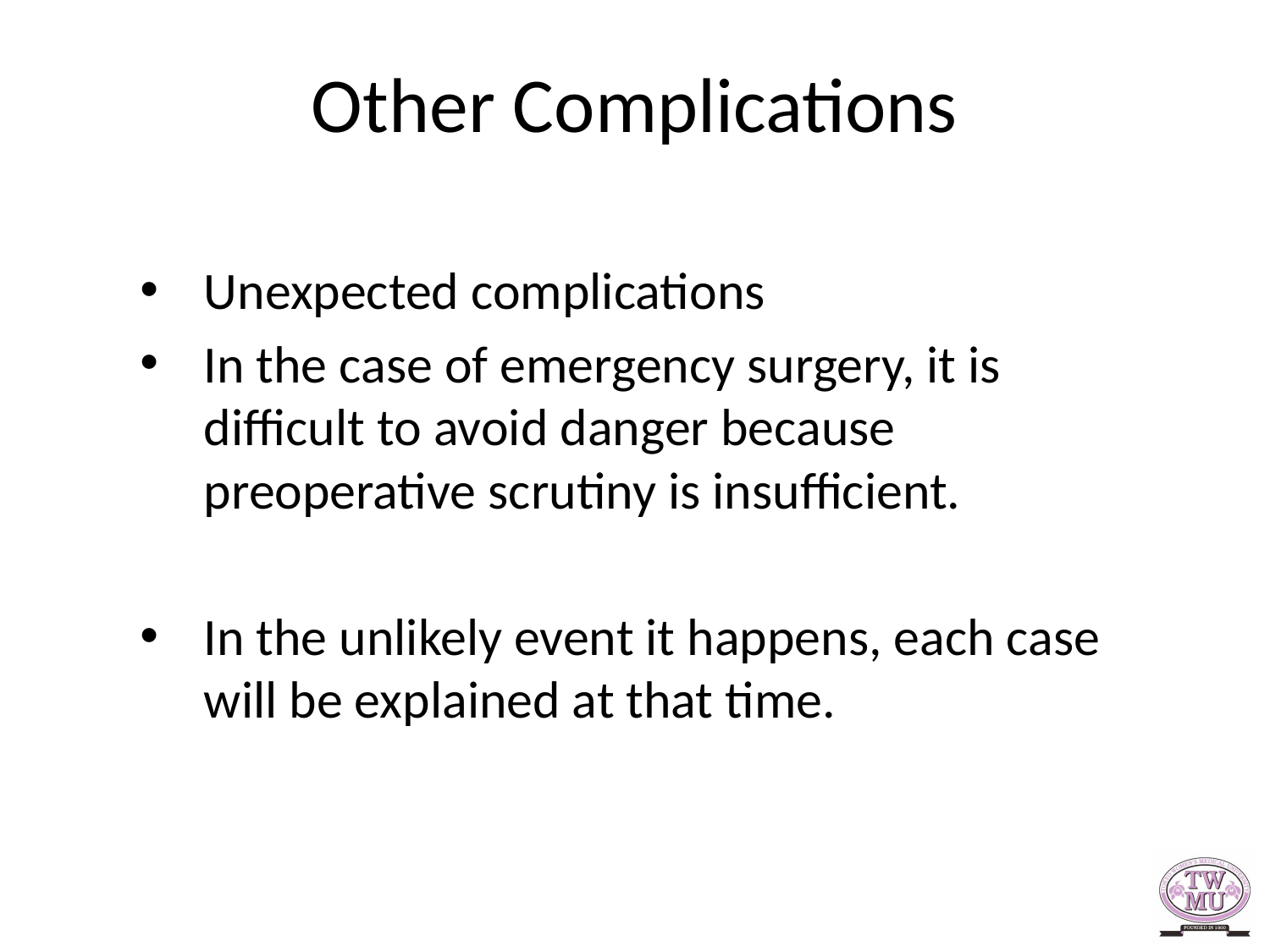

# Other Complications
Unexpected complications
In the case of emergency surgery, it is difficult to avoid danger because preoperative scrutiny is insufficient.

In the unlikely event it happens, each case will be explained at that time.